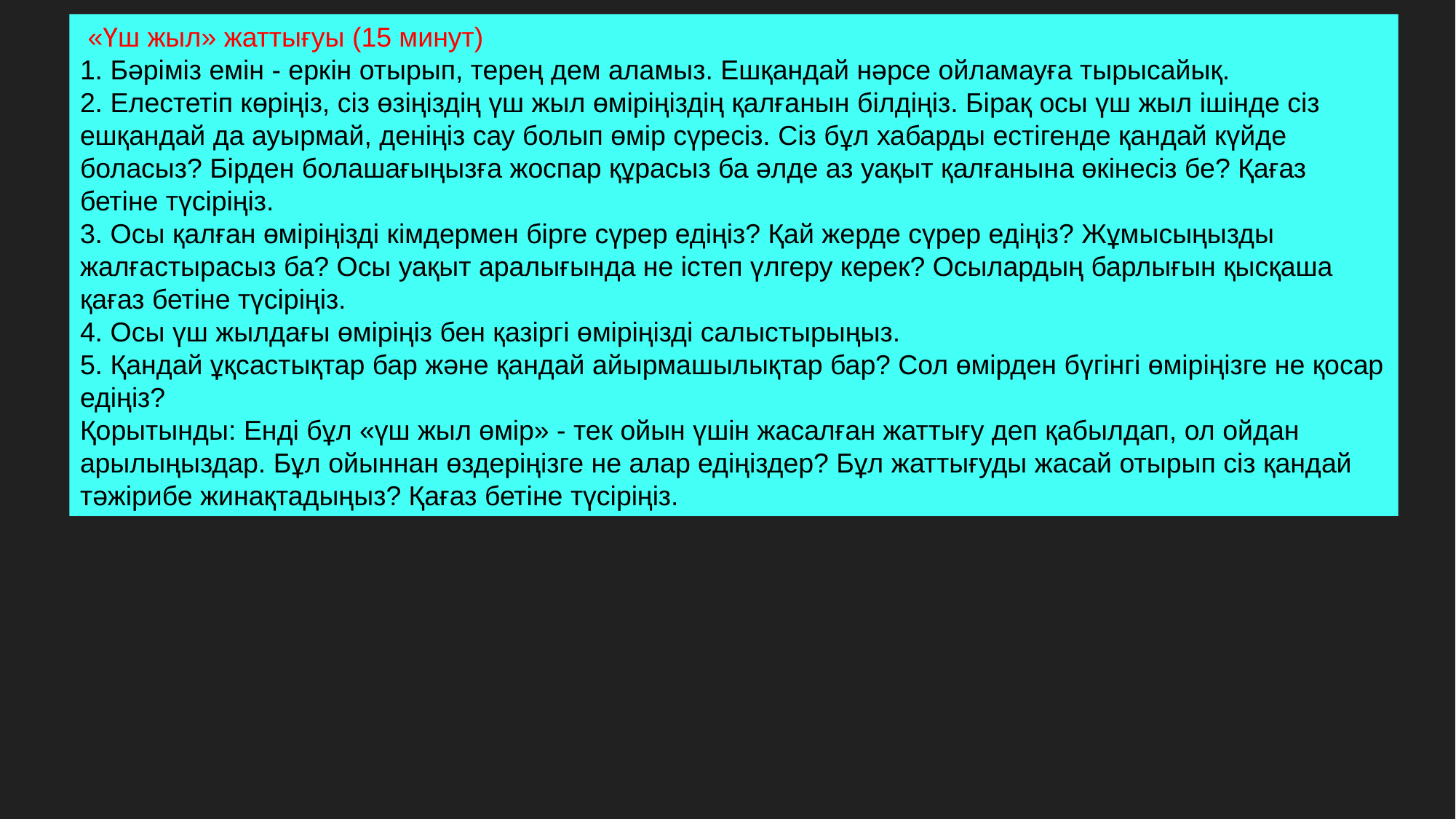

«Үш жыл» жаттығуы (15 минут)
1. Бәріміз емін - еркін отырып, терең дем аламыз. Ешқандай нәрсе ойламауға тырысайық.
2. Елестетіп көріңіз, сіз өзіңіздің үш жыл өміріңіздің қалғанын білдіңіз. Бірақ осы үш жыл ішінде сіз ешқандай да ауырмай, деніңіз сау болып өмір сүресіз. Сіз бұл хабарды естігенде қандай күйде боласыз? Бірден болашағыңызға жоспар құрасыз ба әлде аз уақыт қалғанына өкінесіз бе? Қағаз бетіне түсіріңіз.
3. Осы қалған өміріңізді кімдермен бірге сүрер едіңіз? Қай жерде сүрер едіңіз? Жұмысыңызды жалғастырасыз ба? Осы уақыт аралығында не істеп үлгеру керек? Осылардың барлығын қысқаша қағаз бетіне түсіріңіз.
4. Осы үш жылдағы өміріңіз бен қазіргі өміріңізді салыстырыңыз.
5. Қандай ұқсастықтар бар және қандай айырмашылықтар бар? Сол өмірден бүгінгі өміріңізге не қосар едіңіз?
Қорытынды: Енді бұл «үш жыл өмір» - тек ойын үшін жасалған жаттығу деп қабылдап, ол ойдан арылыңыздар. Бұл ойыннан өздеріңізге не алар едіңіздер? Бұл жаттығуды жасай отырып сіз қандай тәжірибе жинақтадыңыз? Қағаз бетіне түсіріңіз.